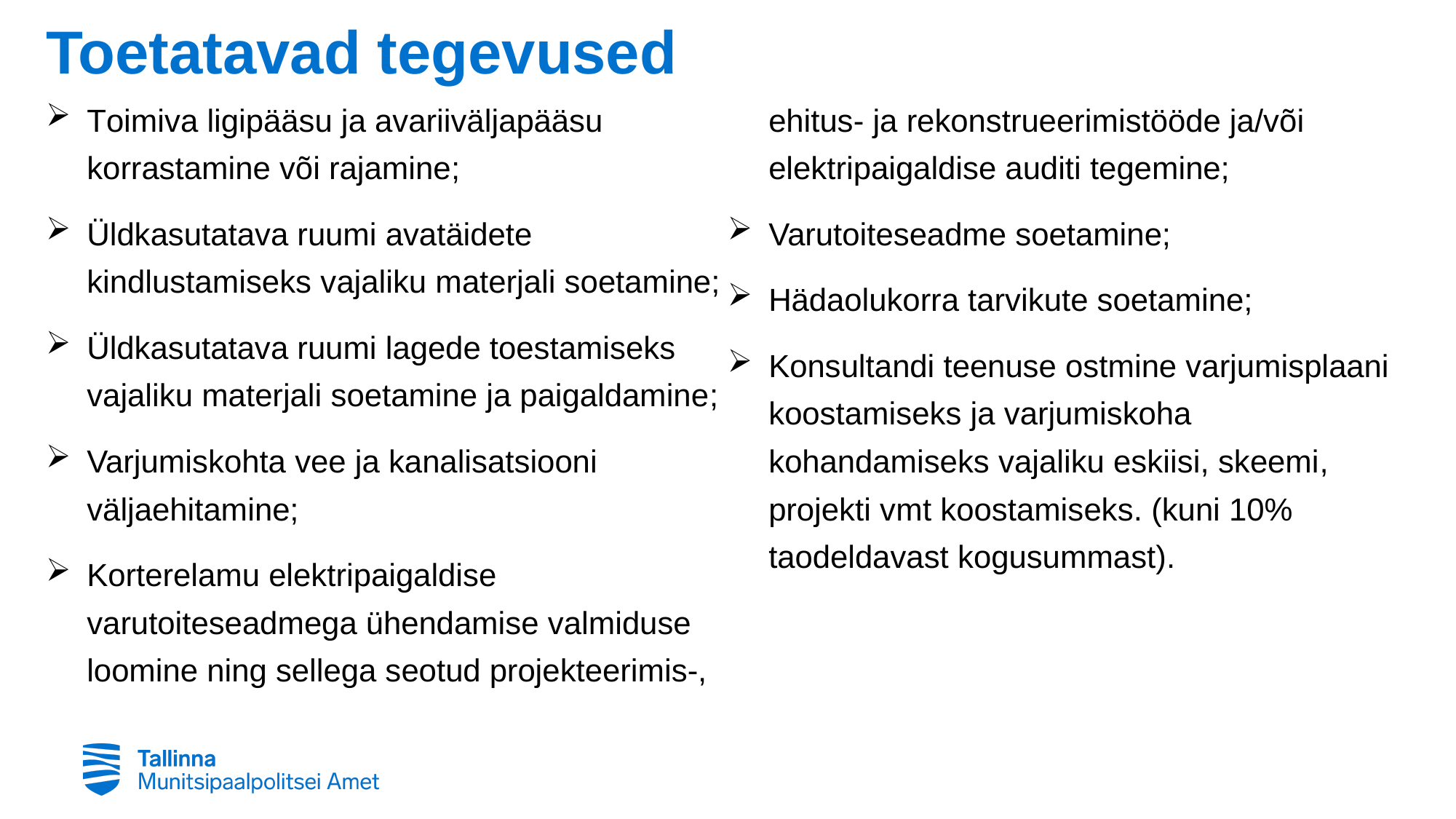

# Toetatavad tegevused
Toimiva ligipääsu ja avariiväljapääsu korrastamine või rajamine;
Üldkasutatava ruumi avatäidete kindlustamiseks vajaliku materjali soetamine;
Üldkasutatava ruumi lagede toestamiseks vajaliku materjali soetamine ja paigaldamine;
Varjumiskohta vee ja kanalisatsiooni väljaehitamine;
Korterelamu elektripaigaldise varutoiteseadmega ühendamise valmiduse loomine ning sellega seotud projekteerimis-, ehitus- ja rekonstrueerimistööde ja/või elektripaigaldise auditi tegemine;
Varutoiteseadme soetamine;
Hädaolukorra tarvikute soetamine;
Konsultandi teenuse ostmine varjumisplaani koostamiseks ja varjumiskoha kohandamiseks vajaliku eskiisi, skeemi, projekti vmt koostamiseks. (kuni 10% taodeldavast kogusummast).